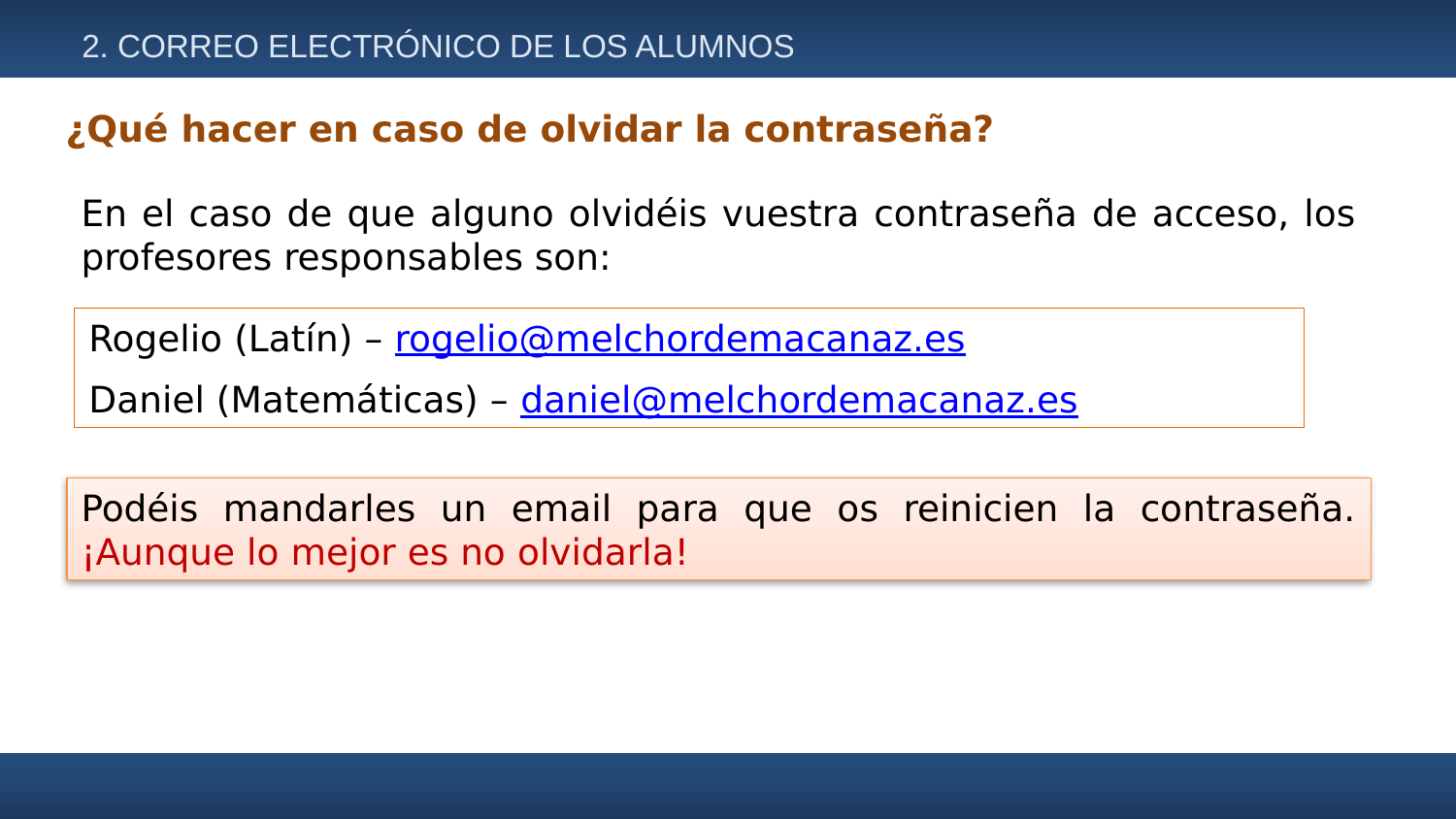

2. CORREO ELECTRÓNICO DE LOS ALUMNOS
¿Qué hacer en caso de olvidar la contraseña?
En el caso de que alguno olvidéis vuestra contraseña de acceso, los profesores responsables son:
Rogelio (Latín) – rogelio@melchordemacanaz.es
Daniel (Matemáticas) – daniel@melchordemacanaz.es
Podéis mandarles un email para que os reinicien la contraseña. ¡Aunque lo mejor es no olvidarla!